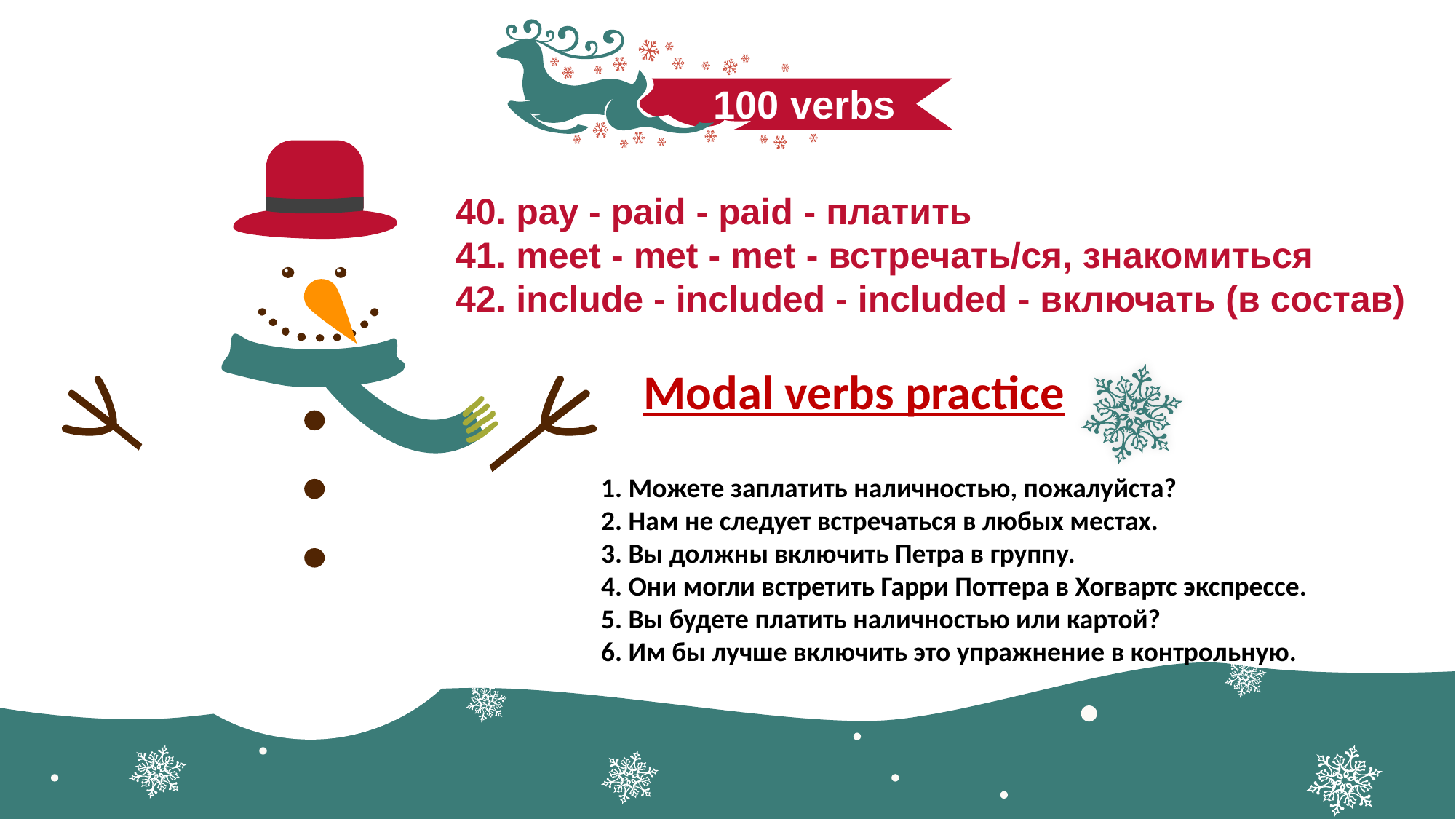

100 verbs

40. pay - paid - paid - платить
41. meet - met - met - встречать/ся, знакомиться
42. include - included - included - включать (в состав)
Modal verbs practice

1. Можете заплатить наличностью, пожалуйста?
2. Нам не следует встречаться в любых местах.
3. Вы должны включить Петра в группу.
4. Они могли встретить Гарри Поттера в Хогвартс экспрессе.
5. Вы будете платить наличностью или картой?
6. Им бы лучше включить это упражнение в контрольную.